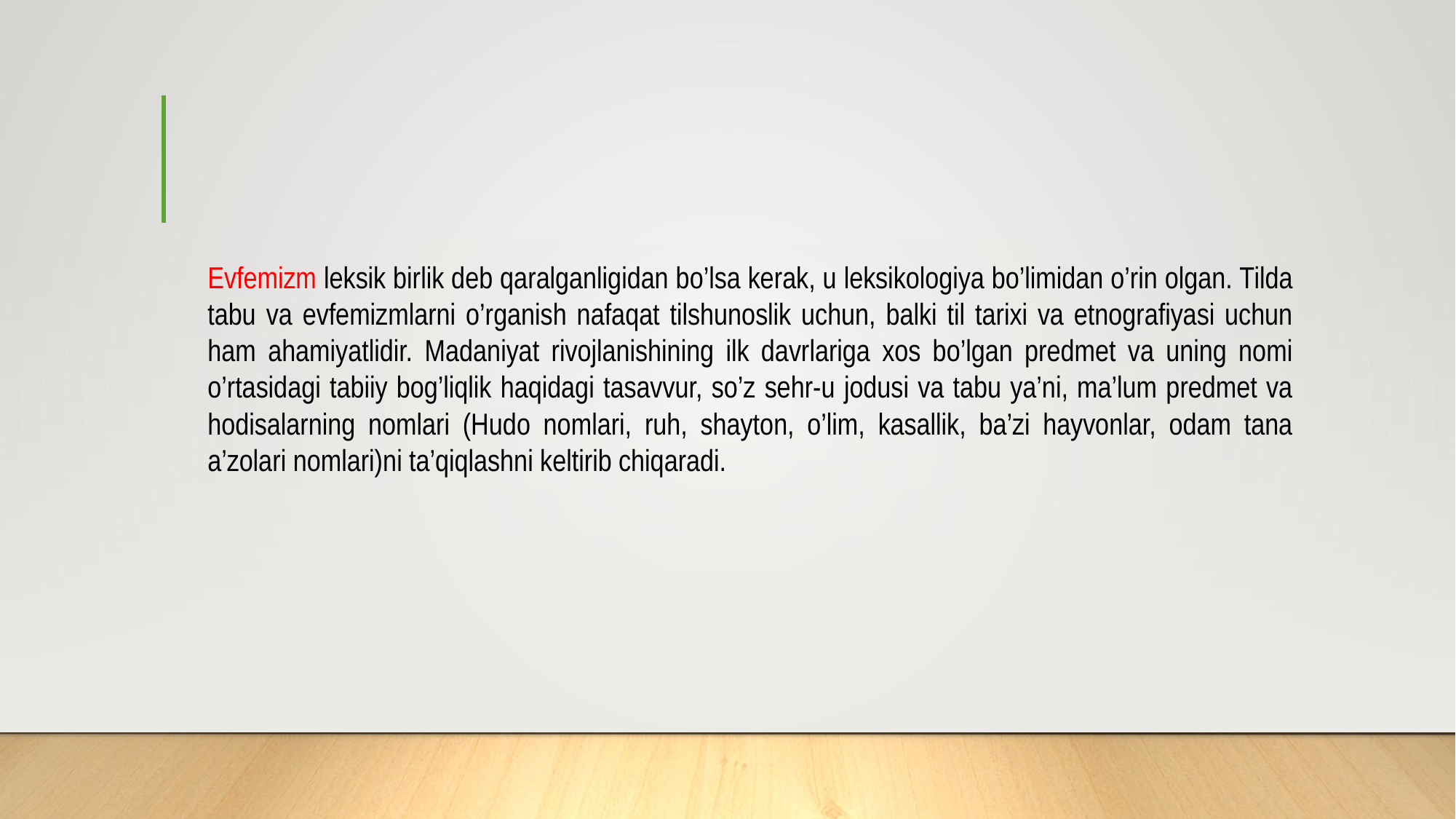

Evfemizm leksik birlik deb qaralganligidan bo’lsa kerak, u leksikologiya bo’limidan o’rin olgan. Tilda tabu va evfemizmlarni o’rganish nafaqat tilshunoslik uchun, balki til tarixi va etnografiyasi uchun ham ahamiyatlidir. Madaniyat rivojlanishining ilk davrlariga xos bo’lgan predmet va uning nomi o’rtasidagi tabiiy bog’liqlik haqidagi tasavvur, so’z sehr-u jodusi va tabu ya’ni, ma’lum predmet va hodisalarning nomlari (Hudo nomlari, ruh, shayton, o’lim, kasallik, ba’zi hayvonlar, odam tana a’zolari nomlari)ni ta’qiqlashni keltirib chiqaradi.